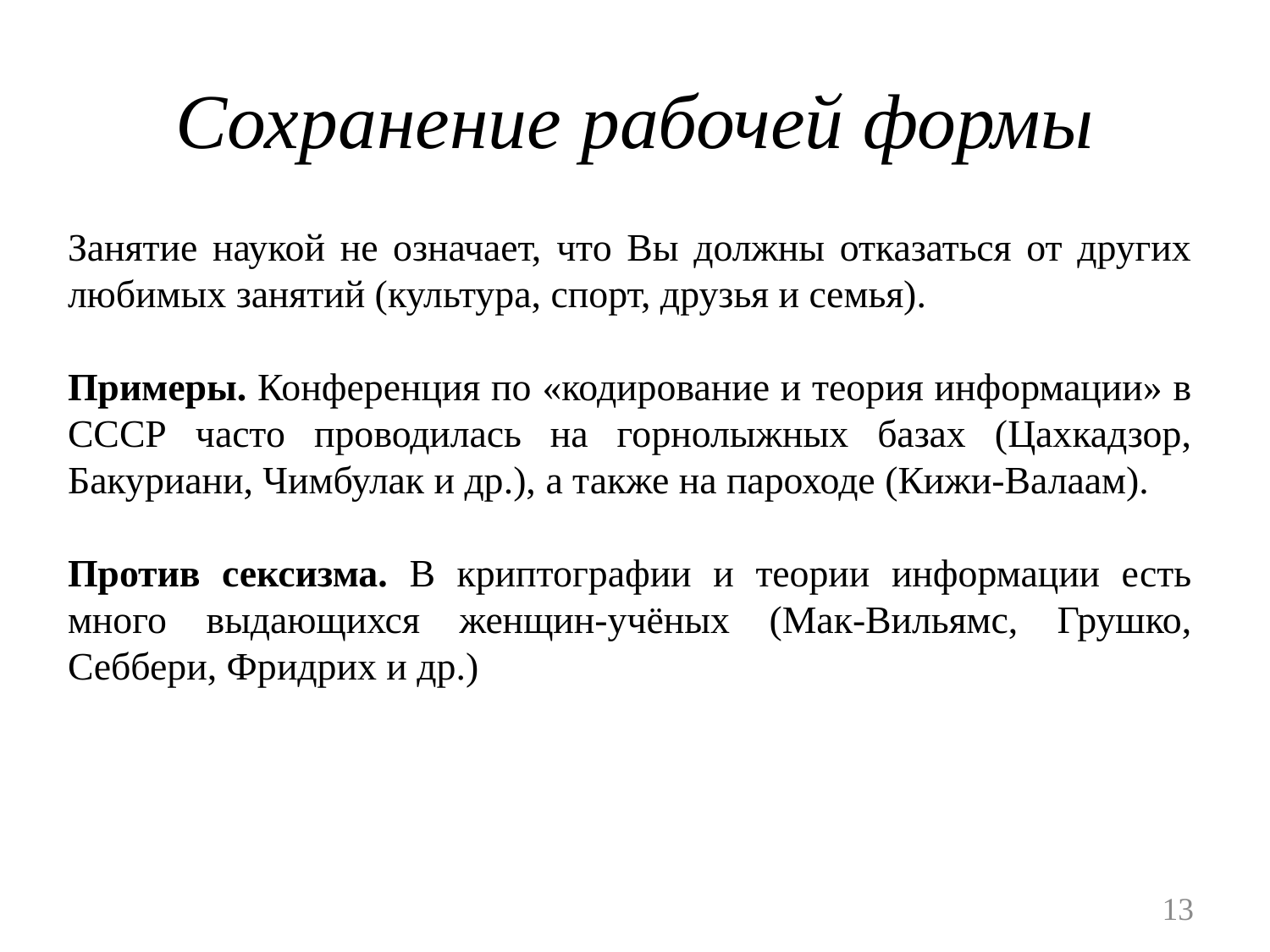

# Сохранение рабочей формы
Занятие наукой не означает, что Вы должны отказаться от других любимых занятий (культура, спорт, друзья и семья).

Примеры. Конференция по «кодирование и теория информации» в СССР часто проводилась на горнолыжных базах (Цахкадзор, Бакуриани, Чимбулак и др.), а также на пароходе (Кижи-Валаам).

Против сексизма. В криптографии и теории информации есть много выдающихся женщин-учёных (Мак-Вильямс, Грушко, Себбери, Фридрих и др.)
13